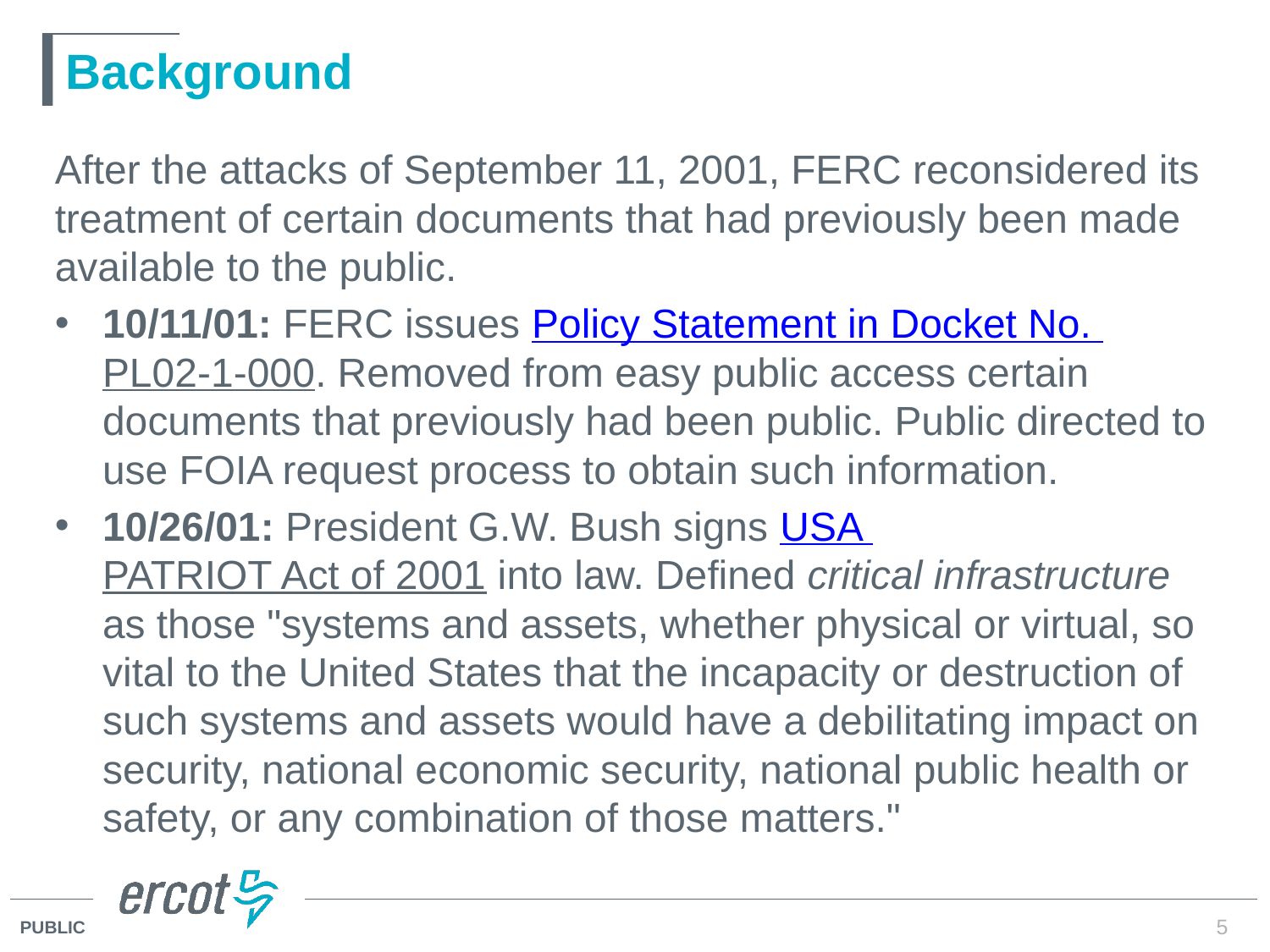

# Background
After the attacks of September 11, 2001, FERC reconsidered its treatment of certain documents that had previously been made available to the public.
10/11/01: FERC issues Policy Statement in Docket No. PL02-1-000. Removed from easy public access certain documents that previously had been public. Public directed to use FOIA request process to obtain such information.
10/26/01: President G.W. Bush signs USA PATRIOT Act of 2001 into law. Defined critical infrastructure as those "systems and assets, whether physical or virtual, so vital to the United States that the incapacity or destruction of such systems and assets would have a debilitating impact on security, national economic security, national public health or safety, or any combination of those matters."
5